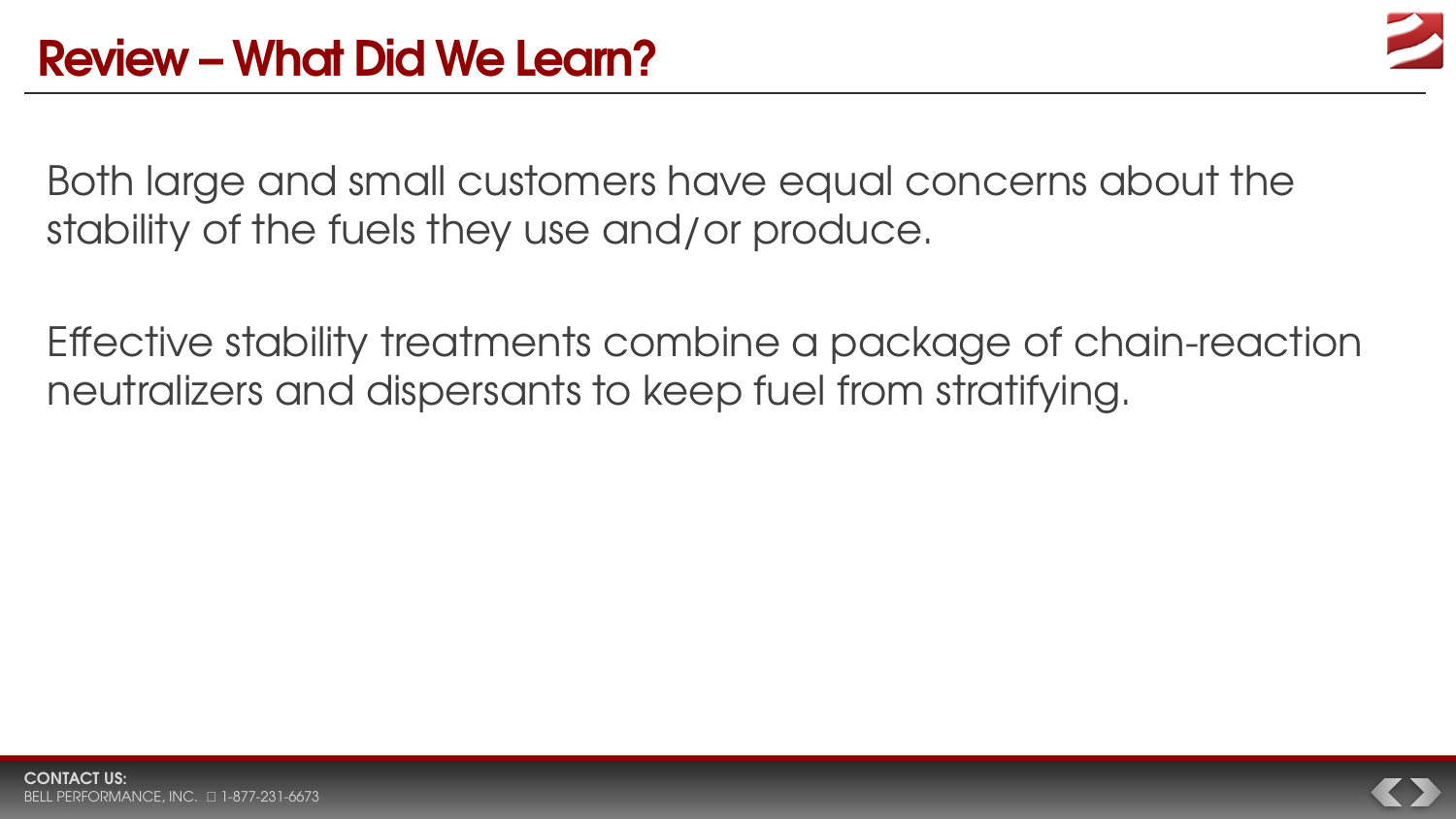

# Review – What Did We Learn?

Both large and small customers have equal concerns about the stability of the fuels they use and/or produce.

Effective stability treatments combine a package of chain-reaction neutralizers and dispersants to keep fuel from stratifying.